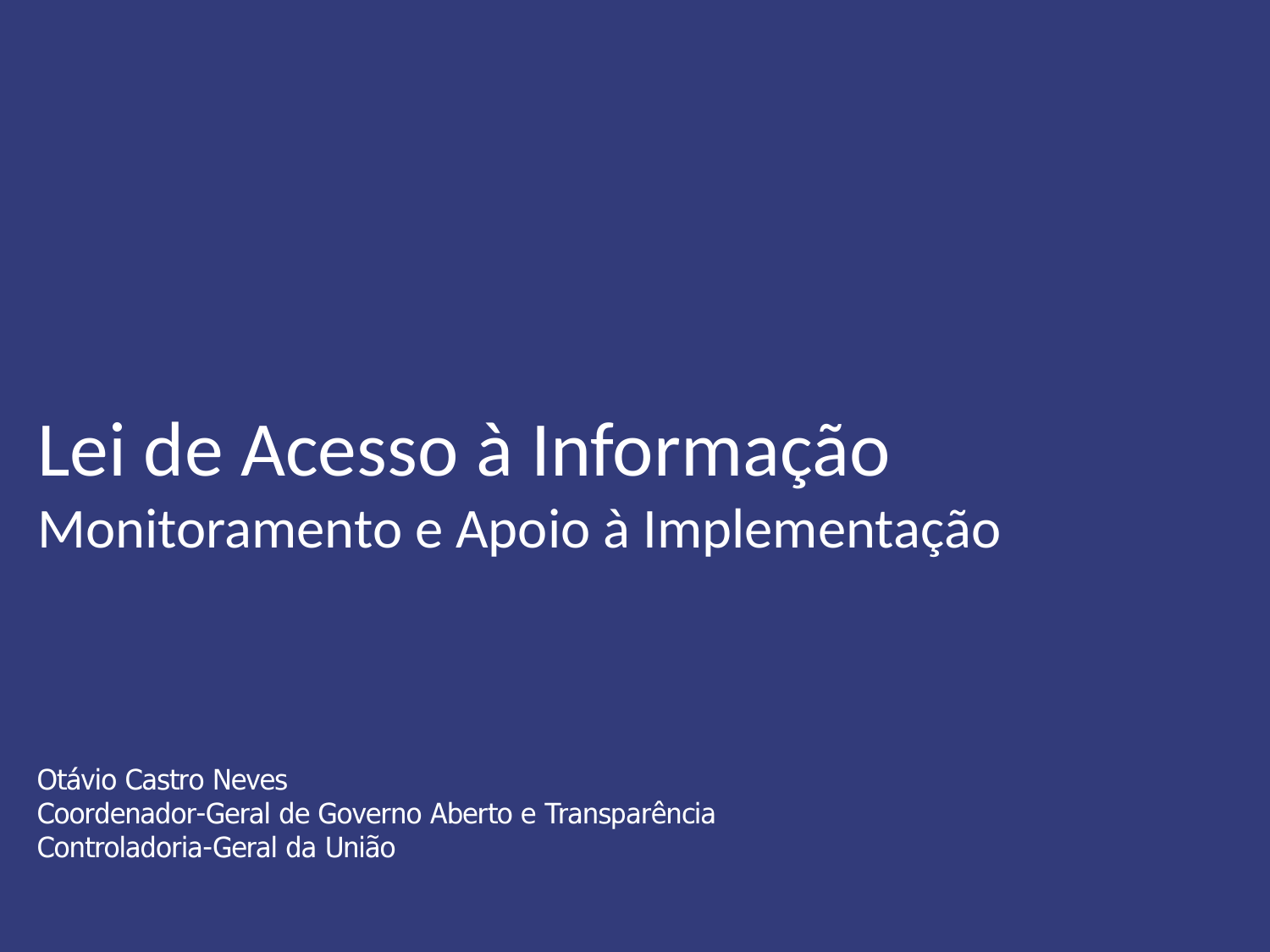

Lei de Acesso à Informação Monitoramento e Apoio à Implementação

Otávio Castro Neves
Coordenador-Geral de Governo Aberto e Transparência
Controladoria-Geral da União